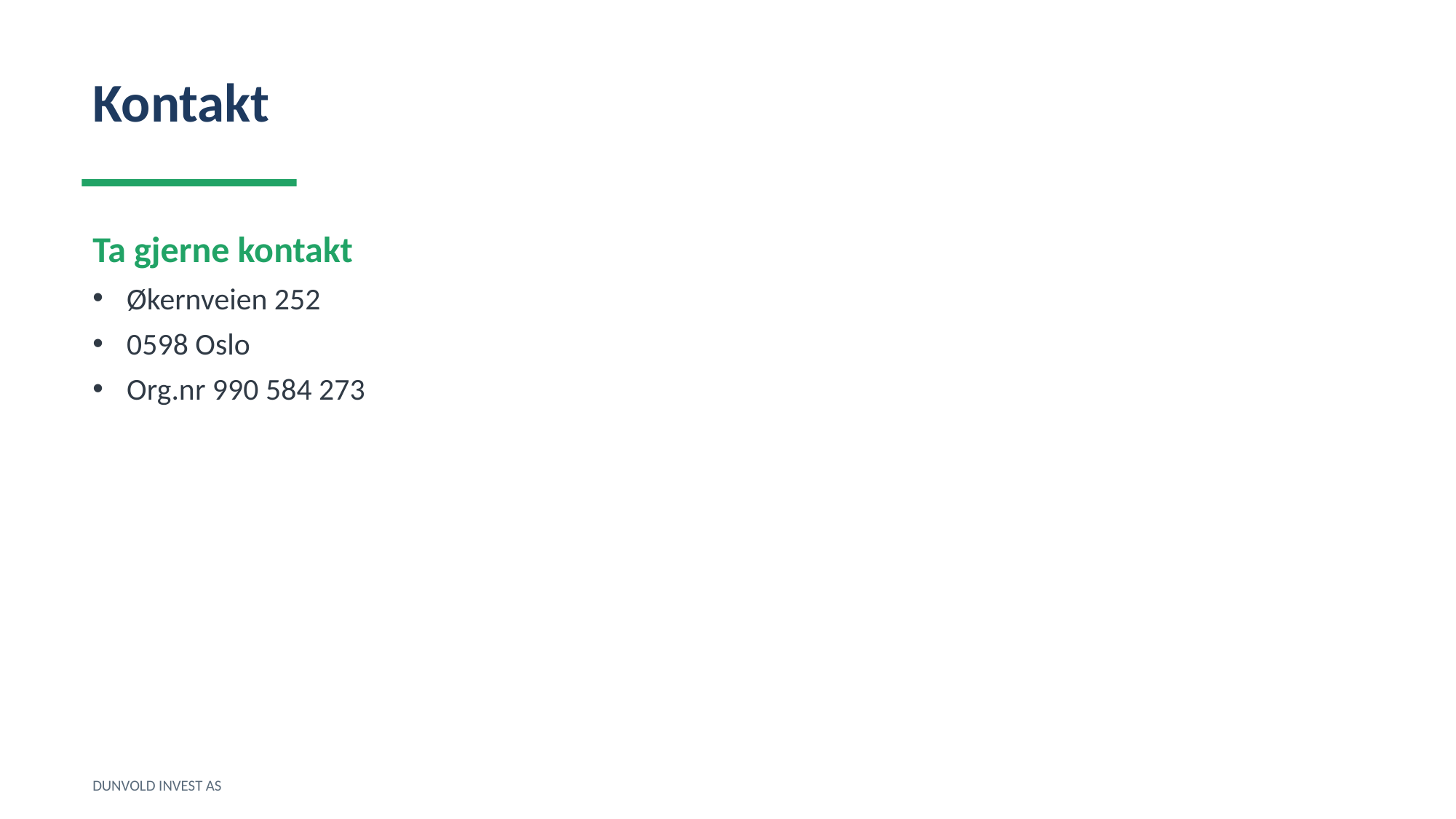

Kontakt

Ta gjerne kontakt
Økernveien 252
0598 Oslo
Org.nr 990 584 273
DUNVOLD INVEST AS